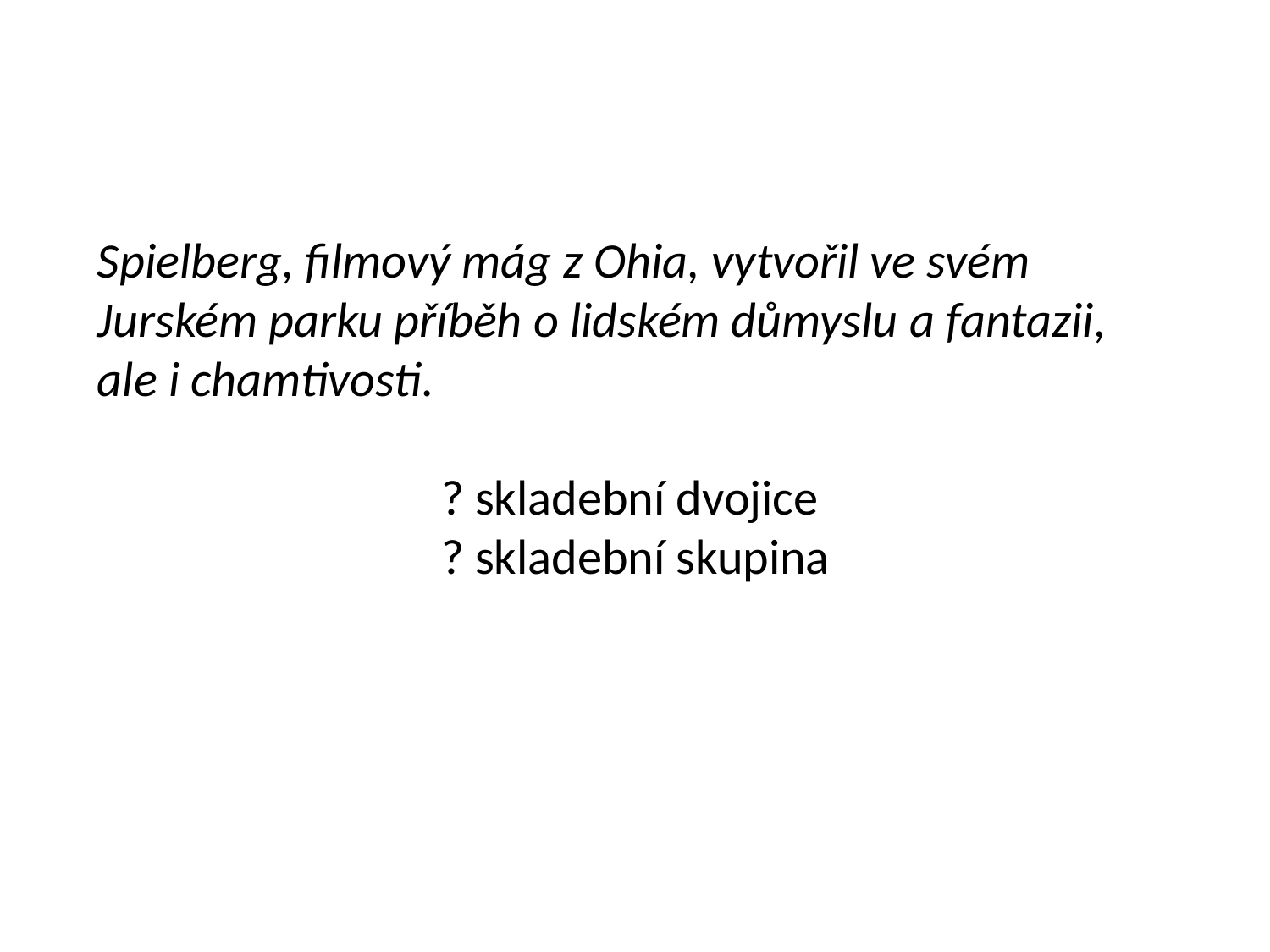

Spielberg, filmový mág z Ohia, vytvořil ve svém Jurském parku příběh o lidském důmyslu a fantazii, ale i chamtivosti.

? skladební dvojice
 ? skladební skupina